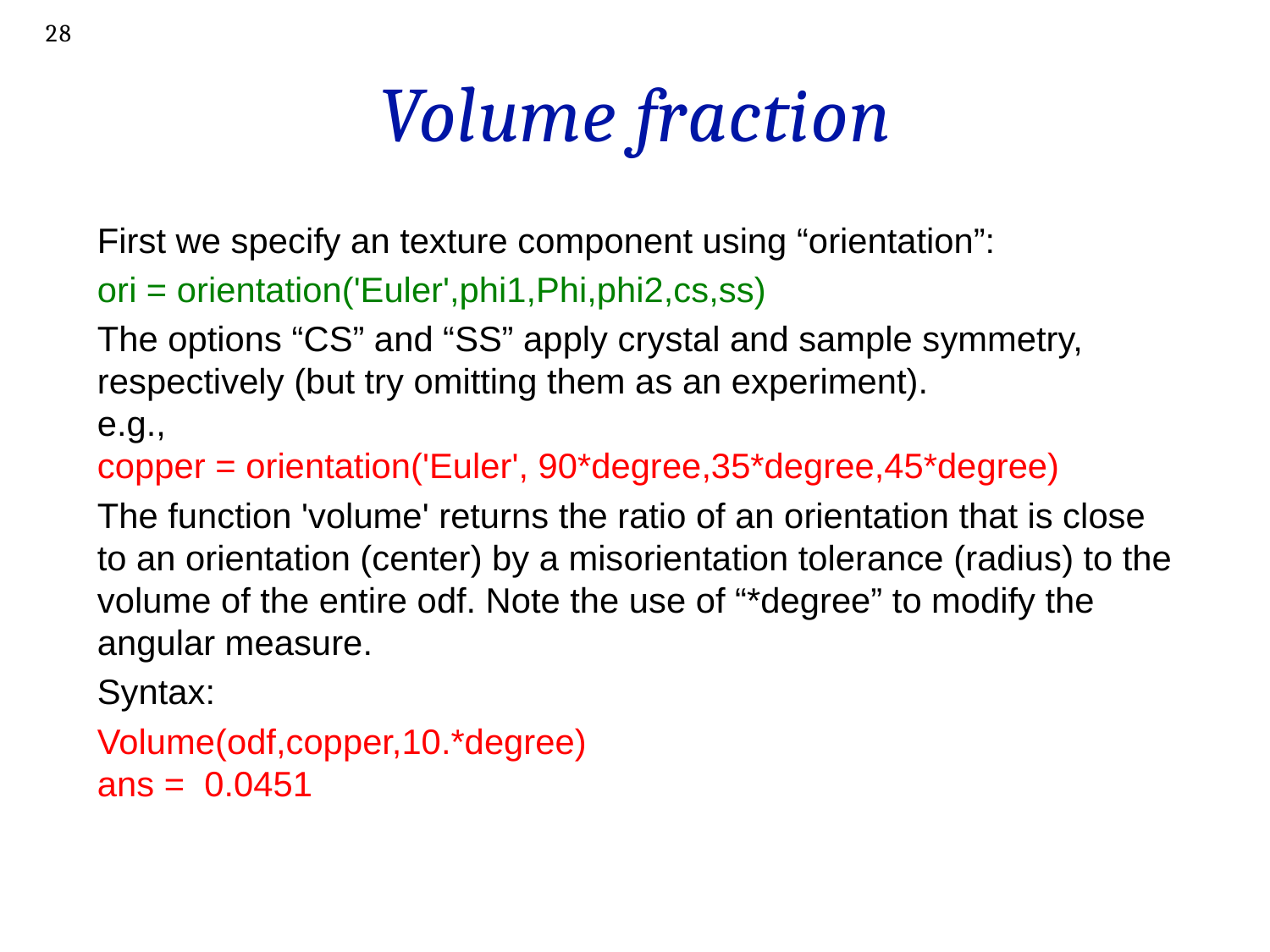

28
# Volume fraction
First we specify an texture component using “orientation”:
ori = orientation('Euler',phi1,Phi,phi2,cs,ss)
The options “CS” and “SS” apply crystal and sample symmetry, respectively (but try omitting them as an experiment).
e.g.,
copper = orientation('Euler', 90*degree,35*degree,45*degree)
The function 'volume' returns the ratio of an orientation that is close to an orientation (center) by a misorientation tolerance (radius) to the volume of the entire odf. Note the use of “*degree” to modify the angular measure.
Syntax:
Volume(odf,copper,10.*degree)
ans =  0.0451